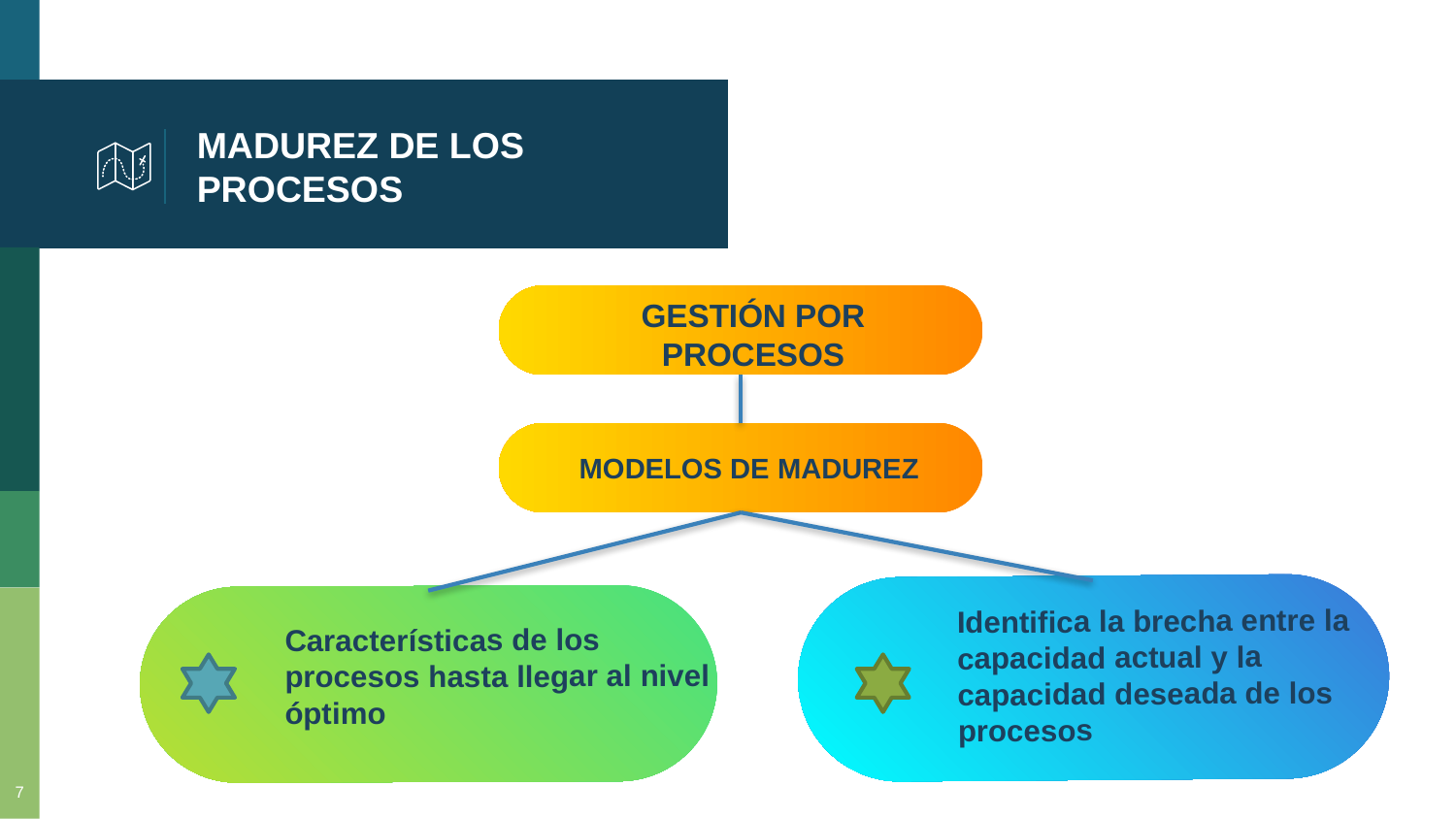

# MADUREZ DE LOS PROCESOS

GESTIÓN POR PROCESOS
MODELOS DE MADUREZ

Características de los procesos hasta llegar al nivel óptimo

Identifica la brecha entre la capacidad actual y la capacidad deseada de los procesos

7